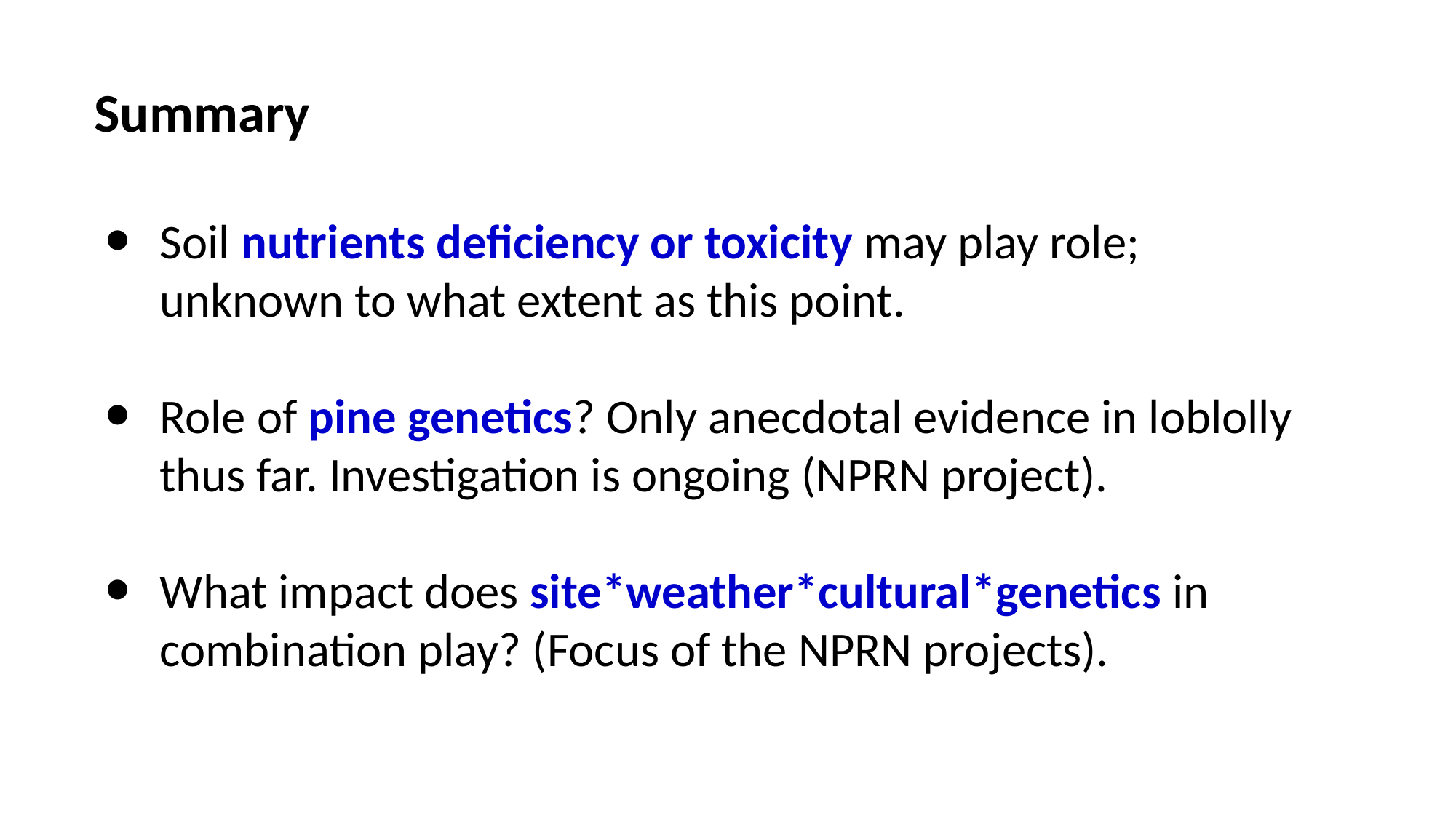

# Summary
Soil nutrients deficiency or toxicity may play role; unknown to what extent as this point.

Role of pine genetics? Only anecdotal evidence in loblolly thus far. Investigation is ongoing (NPRN project).

What impact does site*weather*cultural*genetics in combination play? (Focus of the NPRN projects).